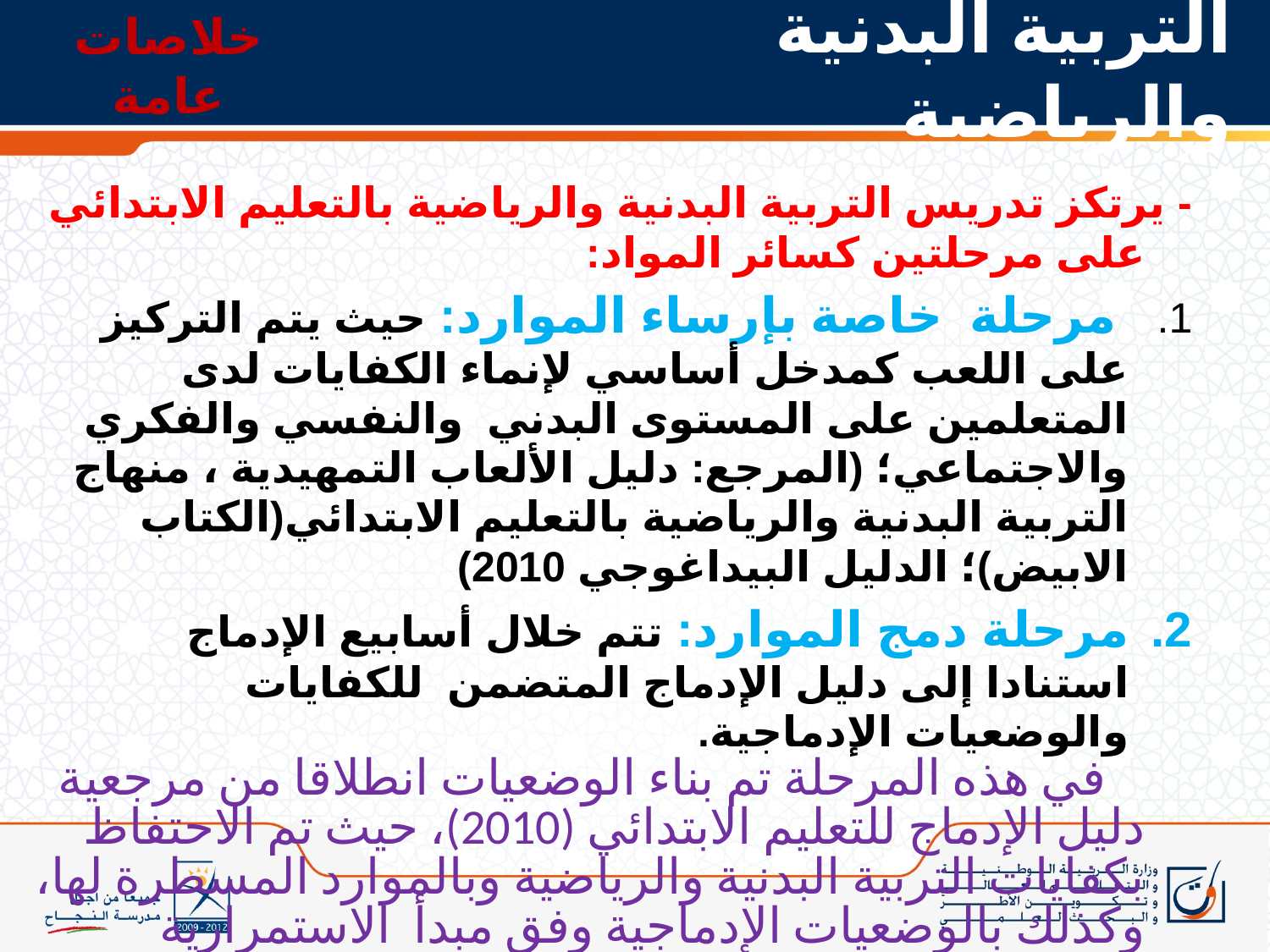

خلاصات عامة
التربية البدنية والرياضية
- يرتكز تدريس التربية البدنية والرياضية بالتعليم الابتدائي على مرحلتين كسائر المواد:
 مرحلة  خاصة بإرساء الموارد: حيث يتم التركيز على اللعب كمدخل أساسي لإنماء الكفايات لدى المتعلمين على المستوى البدني  والنفسي والفكري والاجتماعي؛ (المرجع: دليل الألعاب التمهيدية ، منهاج التربية البدنية والرياضية بالتعليم الابتدائي(الكتاب الابيض)؛ الدليل البيداغوجي 2010)
مرحلة دمج الموارد: تتم خلال أسابيع الإدماج استنادا إلى دليل الإدماج المتضمن  للكفايات والوضعيات الإدماجية.
         في هذه المرحلة تم بناء الوضعيات انطلاقا من مرجعية دليل الإدماج للتعليم الابتدائي (2010)، حيث تم الاحتفاظ بكفايات التربية البدنية والرياضية وبالموارد المسطرة لها، وكذلك بالوضعيات الإدماجية وفق مبدأ  الاستمرارية والانسجام بين دلائل المواد الدراسية؛